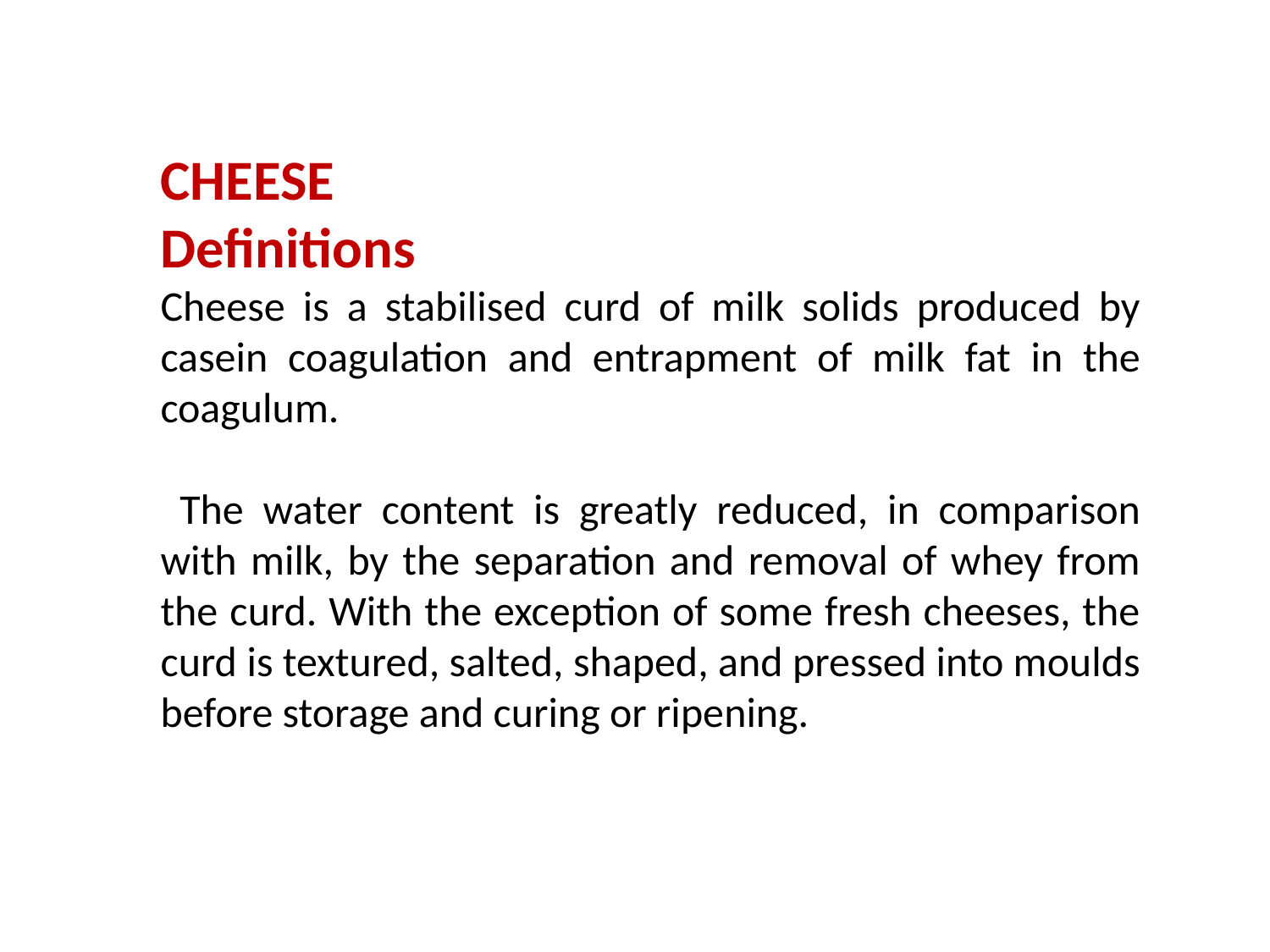

CHEESE
Definitions
Cheese is a stabilised curd of milk solids produced by casein coagulation and entrapment of milk fat in the coagulum.

 The water content is greatly reduced, in comparison with milk, by the separation and removal of whey from the curd. With the exception of some fresh cheeses, the curd is textured, salted, shaped, and pressed into moulds before storage and curing or ripening.